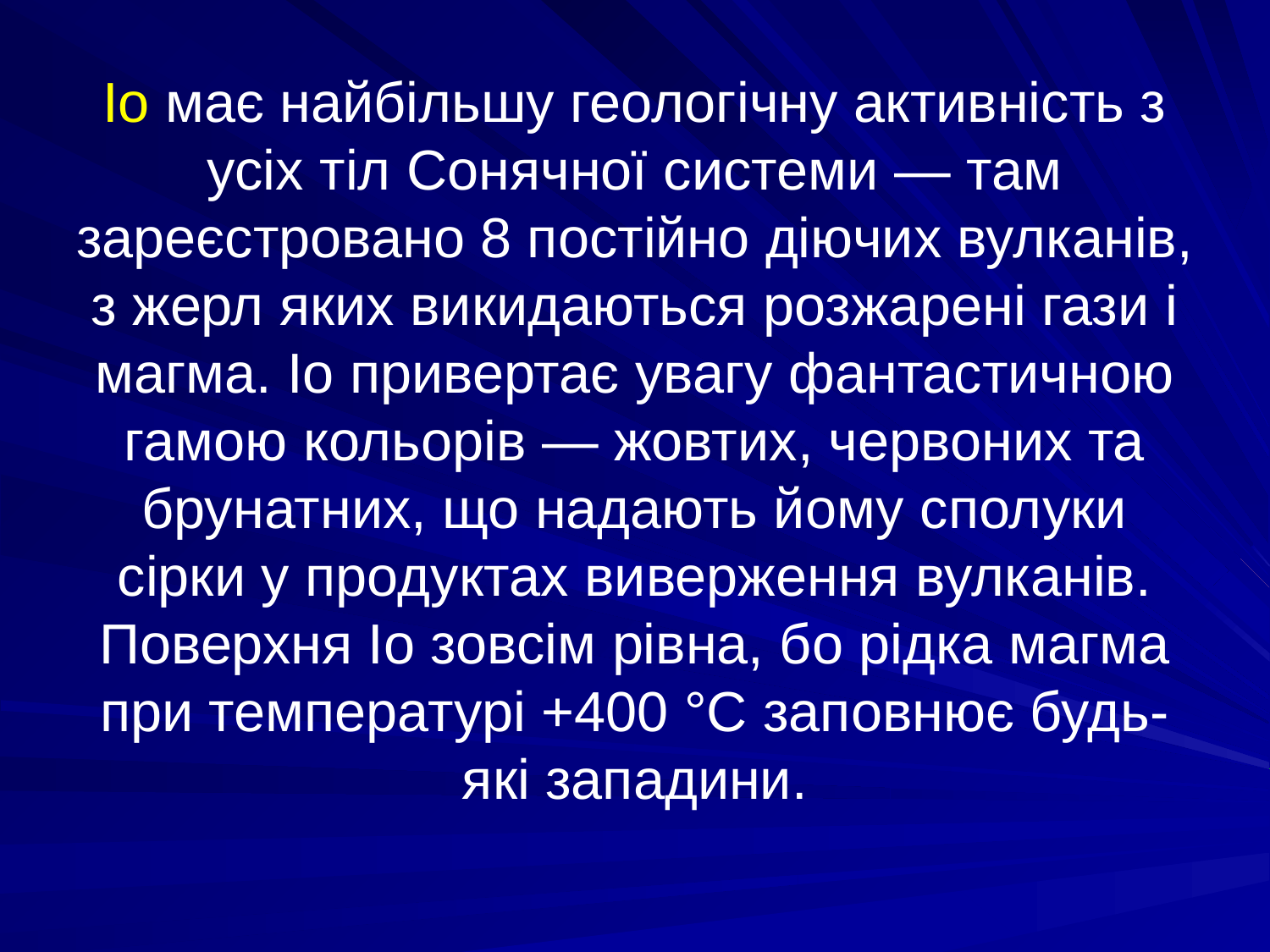

Іо має найбільшу геологічну активність з усіх тіл Сонячної системи — там зареєстровано 8 постійно дію­чих вулканів, з жерл яких викидаються розжарені гази і магма. Іо привертає увагу фантастичною гамою кольорів — жовтих, червоних та брунатних, що надають йому сполуки сірки у продуктах виверження вулканів. Поверхня Іо зовсім рівна, бо рідка магма при температурі +400 °С заповнює будь-які западини.